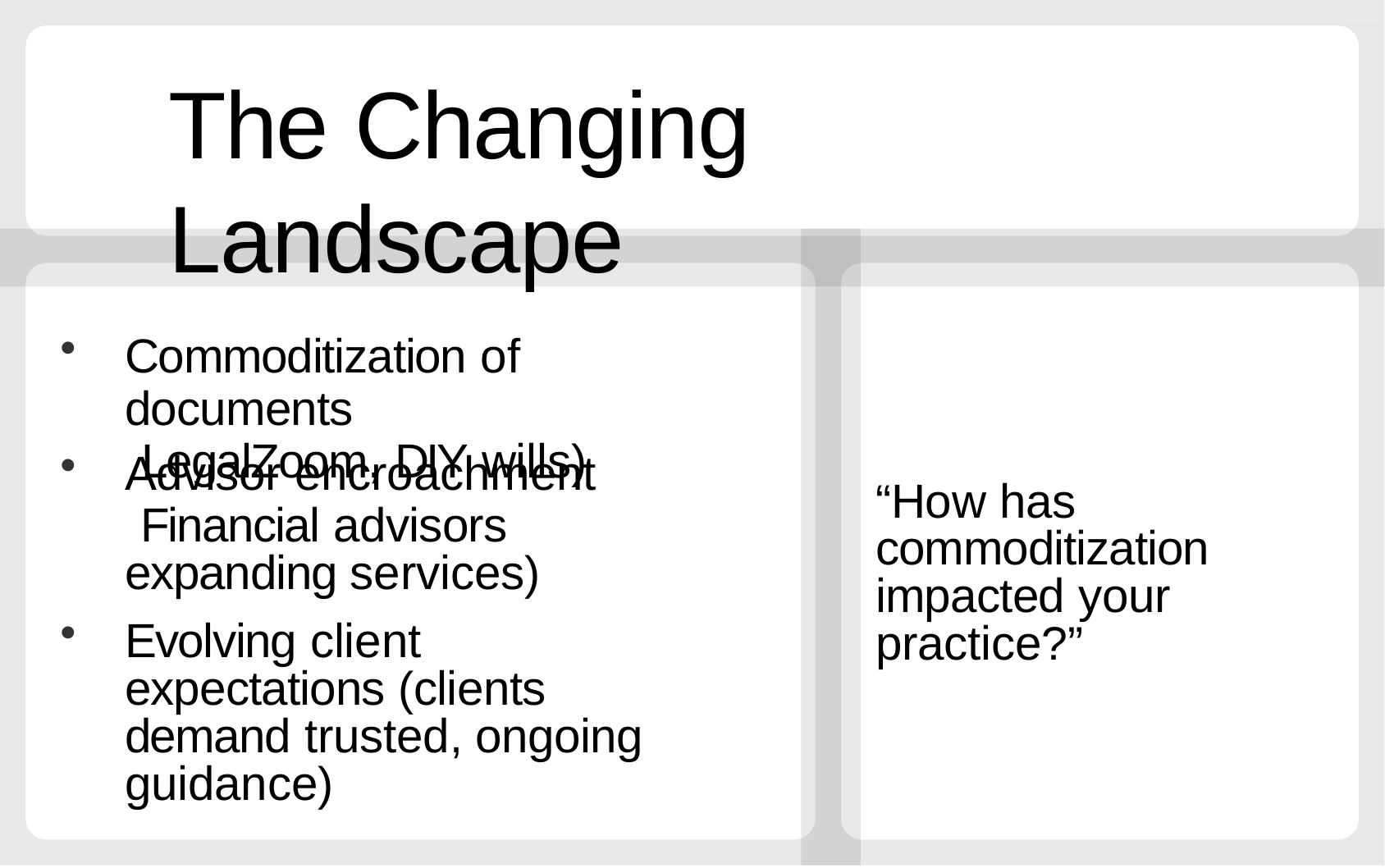

# The Changing Landscape

Commoditization of documents
 LegalZoom, DIY wills)
Advisor encroachment
 Financial advisors expanding services)
Evolving client expectations (clients demand trusted, ongoing guidance)
“How has commoditization impacted your practice?”